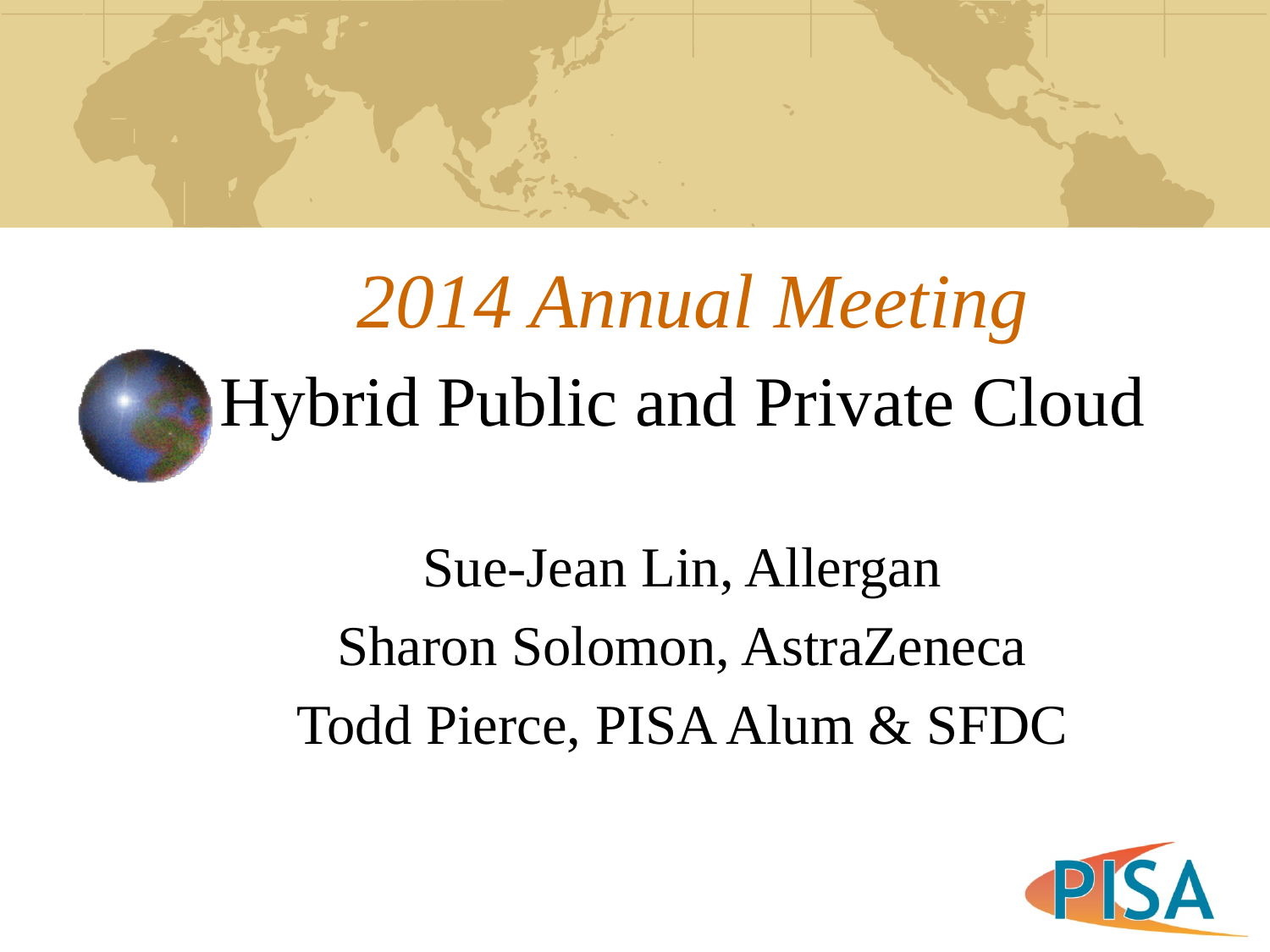

# 2014 Annual Meeting
Hybrid Public and Private Cloud

Sue-Jean Lin, Allergan
Sharon Solomon, AstraZeneca
Todd Pierce, PISA Alum & SFDC